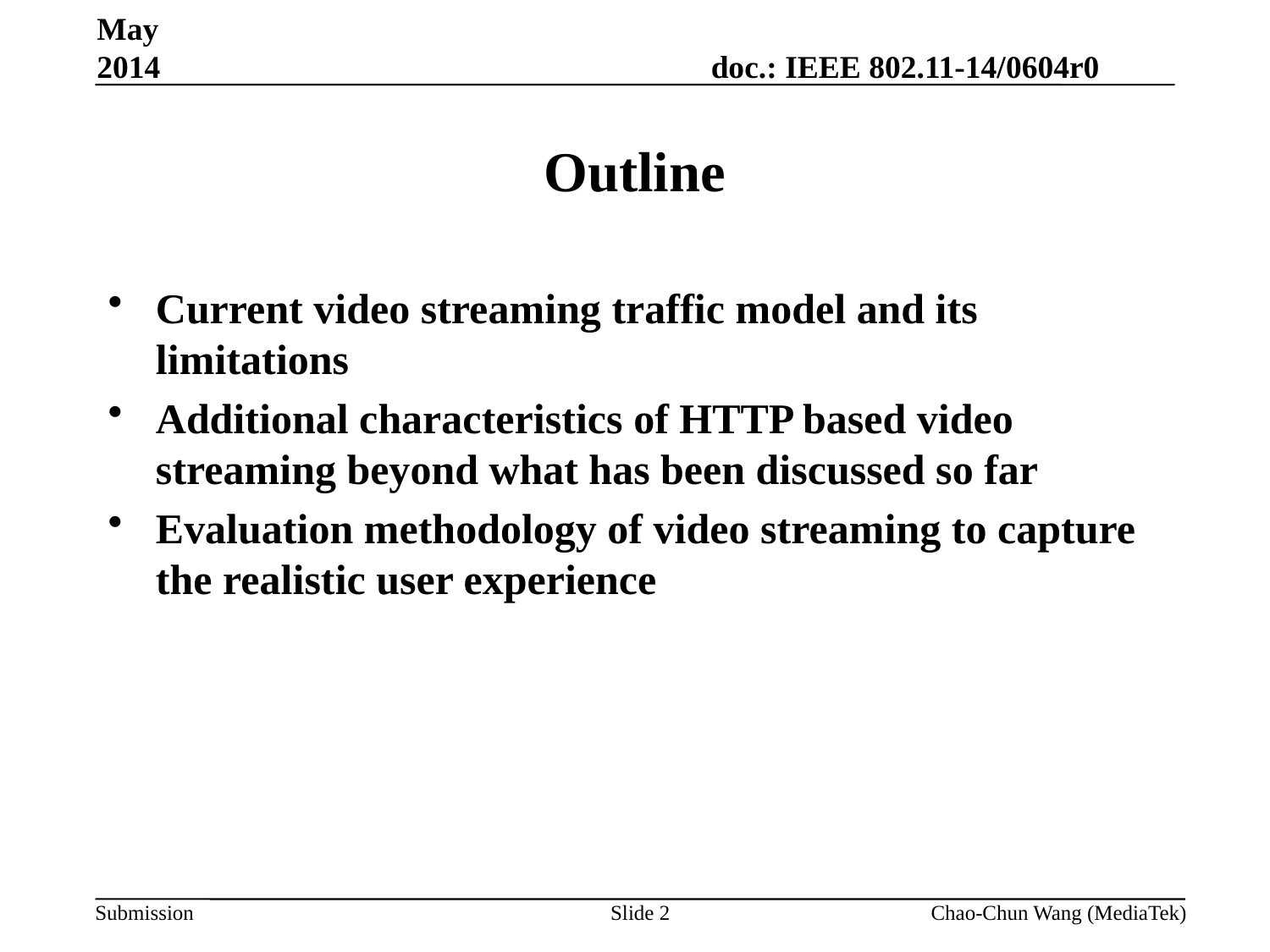

May 2014
# Outline
Current video streaming traffic model and its limitations
Additional characteristics of HTTP based video streaming beyond what has been discussed so far
Evaluation methodology of video streaming to capture the realistic user experience
Slide 2
Chao-Chun Wang (MediaTek)